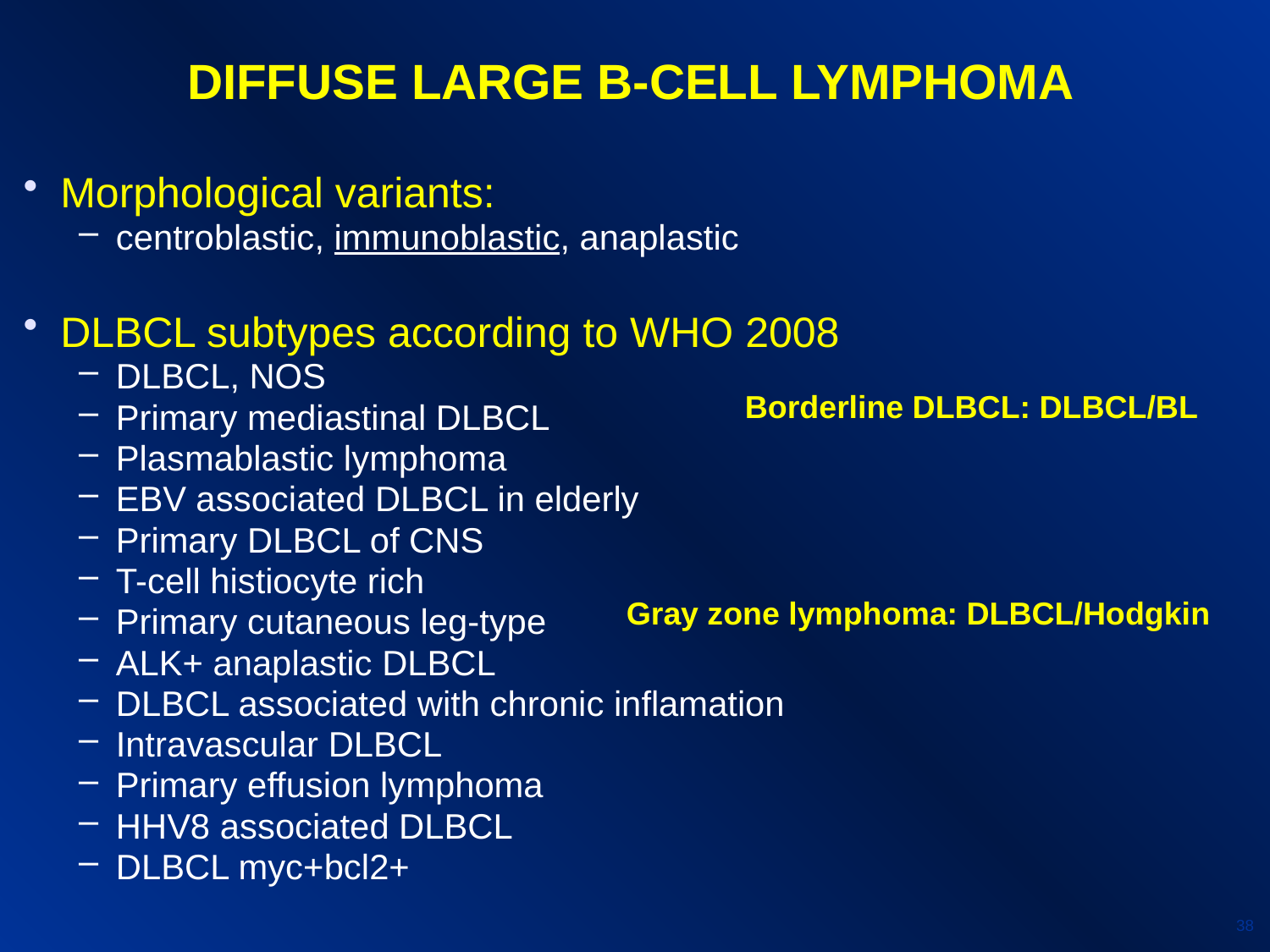

DIFFUSE LARGE B-CELL LYMPHOMA
Morphological variants:
centroblastic, immunoblastic, anaplastic

DLBCL subtypes according to WHO 2008
DLBCL, NOS
Primary mediastinal DLBCL
Plasmablastic lymphoma
EBV associated DLBCL in elderly
Primary DLBCL of CNS
T-cell histiocyte rich
Primary cutaneous leg-type
ALK+ anaplastic DLBCL
DLBCL associated with chronic inflamation
Intravascular DLBCL
Primary effusion lymphoma
HHV8 associated DLBCL
DLBCL myc+bcl2+

Borderline DLBCL: DLBCL/BL
Gray zone lymphoma: DLBCL/Hodgkin

38